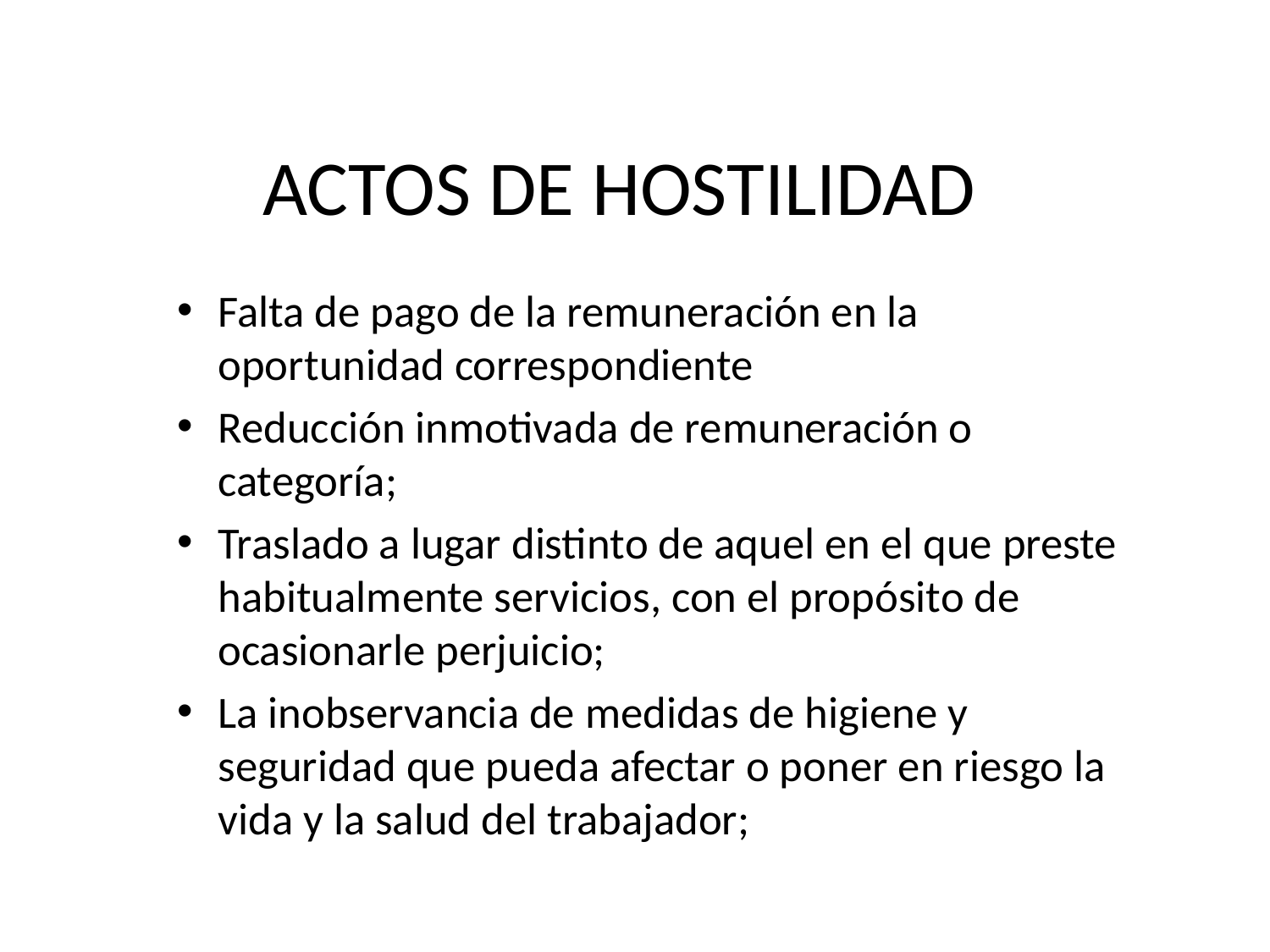

ACTOS DE HOSTILIDAD
Falta de pago de la remuneración en la oportunidad correspondiente
Reducción inmotivada de remuneración o categoría;
Traslado a lugar distinto de aquel en el que preste habitualmente servicios, con el propósito de ocasionarle perjuicio;
La inobservancia de medidas de higiene y seguridad que pueda afectar o poner en riesgo la vida y la salud del trabajador;